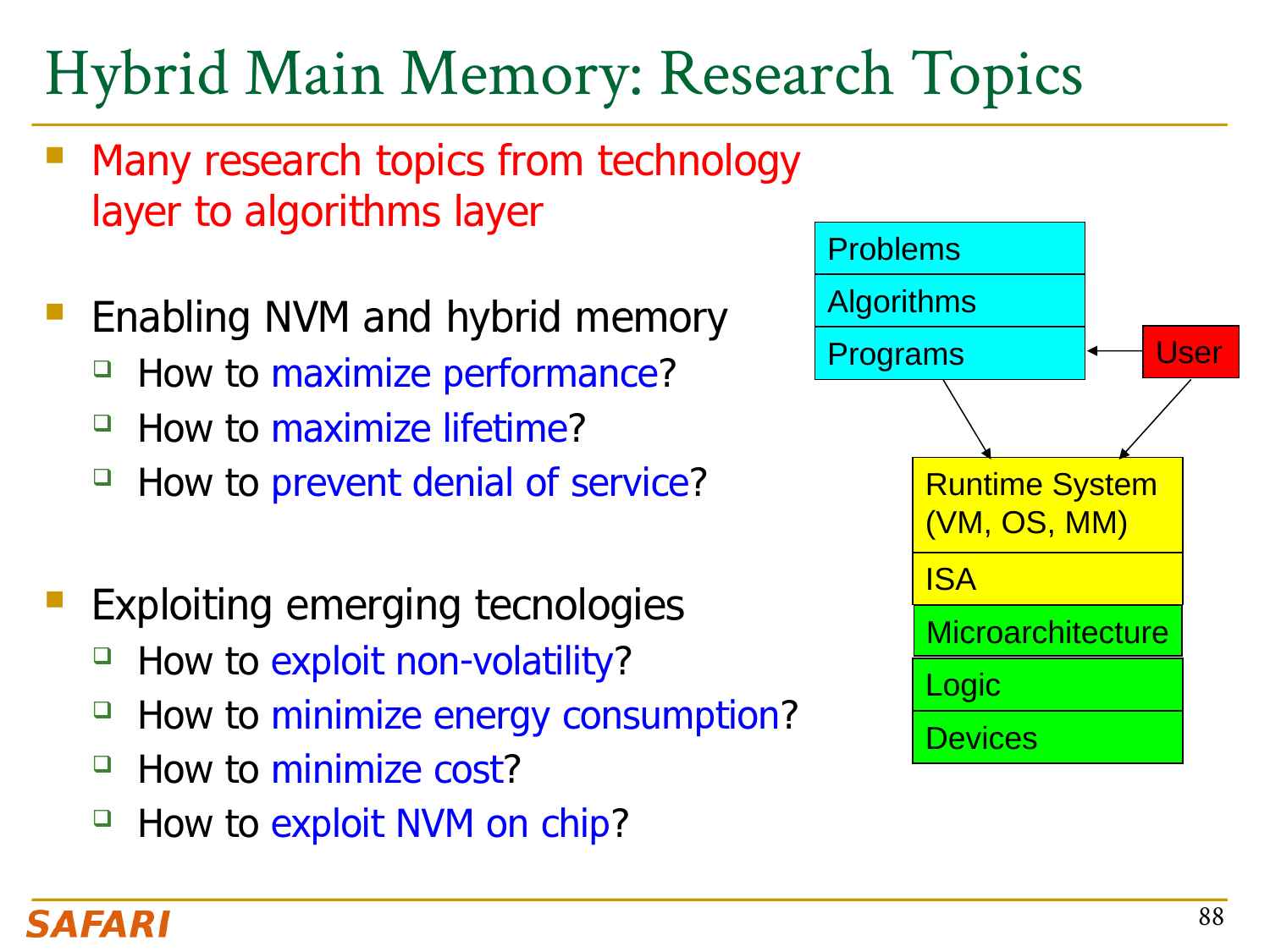

# Hybrid Main Memory: Research Topics
Many research topics from technology layer to algorithms layer

Enabling NVM and hybrid memory
How to maximize performance?
How to maximize lifetime?
How to prevent denial of service?

Exploiting emerging tecnologies
How to exploit non-volatility?
How to minimize energy consumption?
How to minimize cost?
How to exploit NVM on chip?

Problems
Algorithms
User
Programs

Runtime System
(VM, OS, MM)
ISA
Microarchitecture
Logic
Devices
88